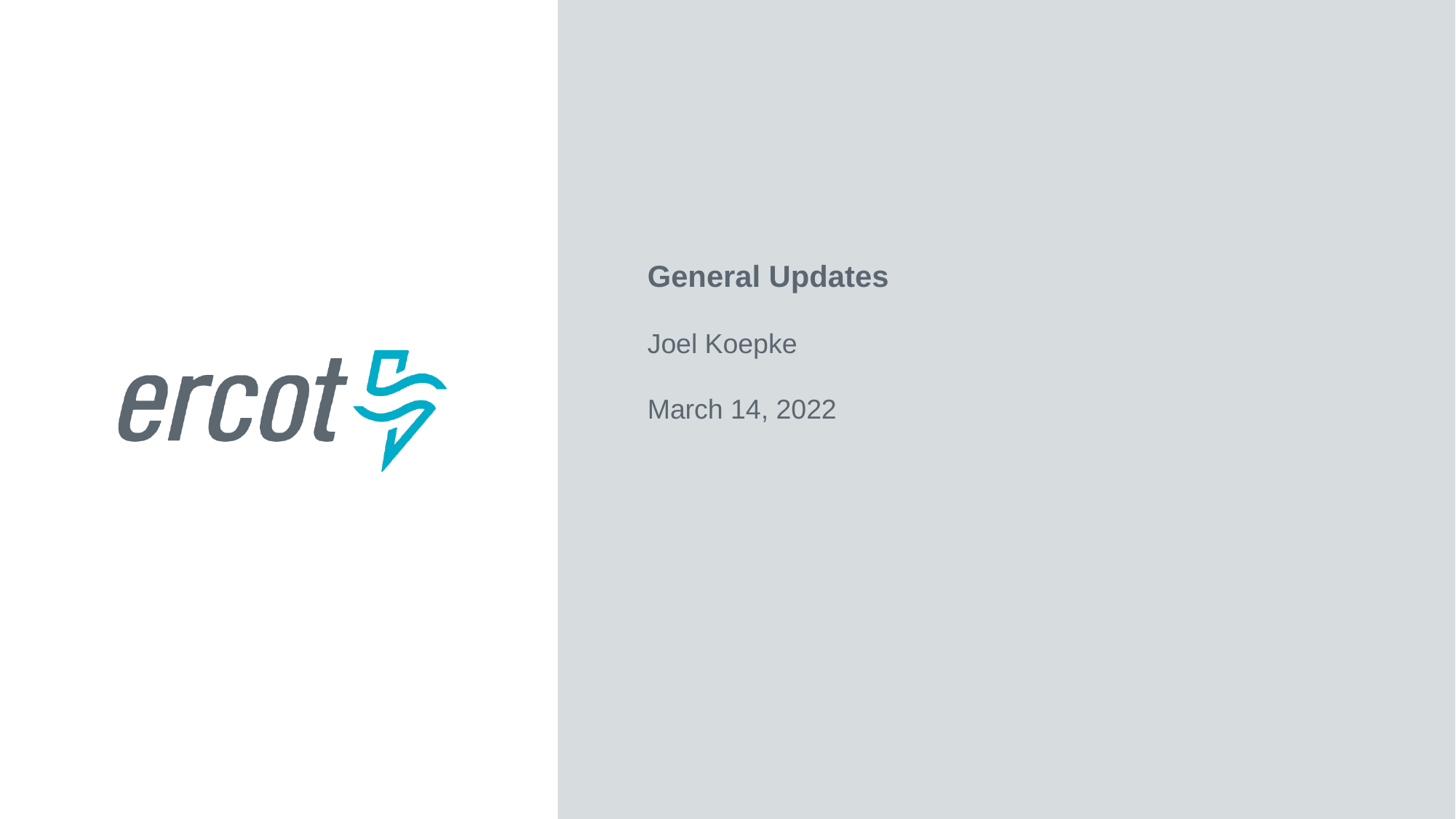

General Updates

Joel Koepke

March 14, 2022